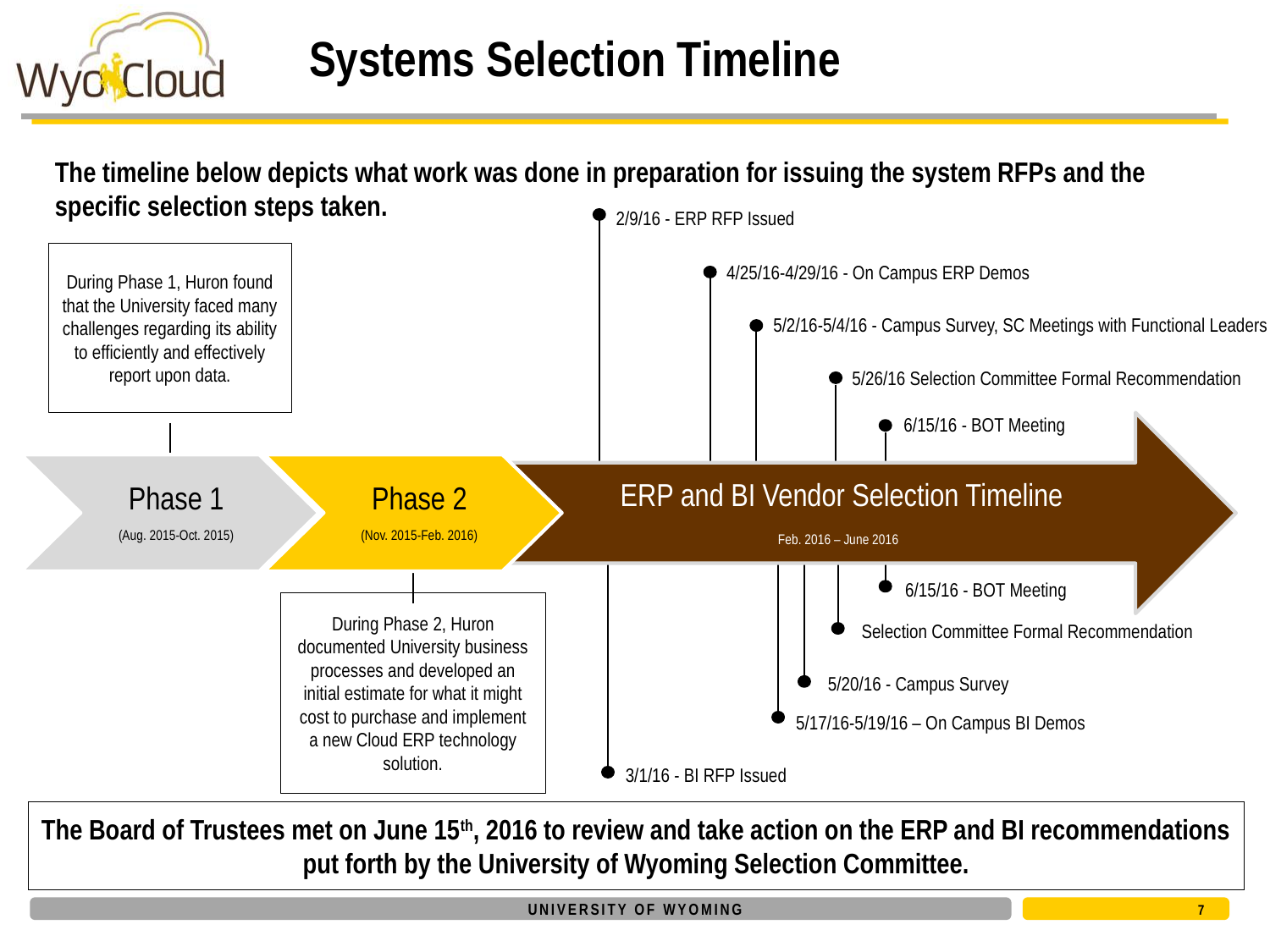

# Systems Selection Timeline
The timeline below depicts what work was done in preparation for issuing the system RFPs and the specific selection steps taken.
       2/9/16 - ERP RFP Issued

During Phase 1, Huron found that the University faced many challenges regarding its ability to efficiently and effectively report upon data.
4/25/16-4/29/16 - On Campus ERP Demos

 5/2/16-5/4/16 - Campus Survey, SC Meetings with Functional Leaders

5/26/16 Selection Committee Formal Recommendation

6/15/16 - BOT Meeting
ERP and BI Vendor Selection Timeline
Feb. 2016 – June 2016

Phase 1
(Aug. 2015-Oct. 2015)
Phase 2
(Nov. 2015-Feb. 2016)
6/15/16 - BOT Meeting

During Phase 2, Huron documented University business processes and developed an initial estimate for what it might cost to purchase and implement a new Cloud ERP technology solution.
Selection Committee Formal Recommendation

5/20/16 - Campus Survey

       5/17/16-5/19/16 – On Campus BI Demos

       3/1/16 - BI RFP Issued

The Board of Trustees met on June 15th, 2016 to review and take action on the ERP and BI recommendations put forth by the University of Wyoming Selection Committee.
7